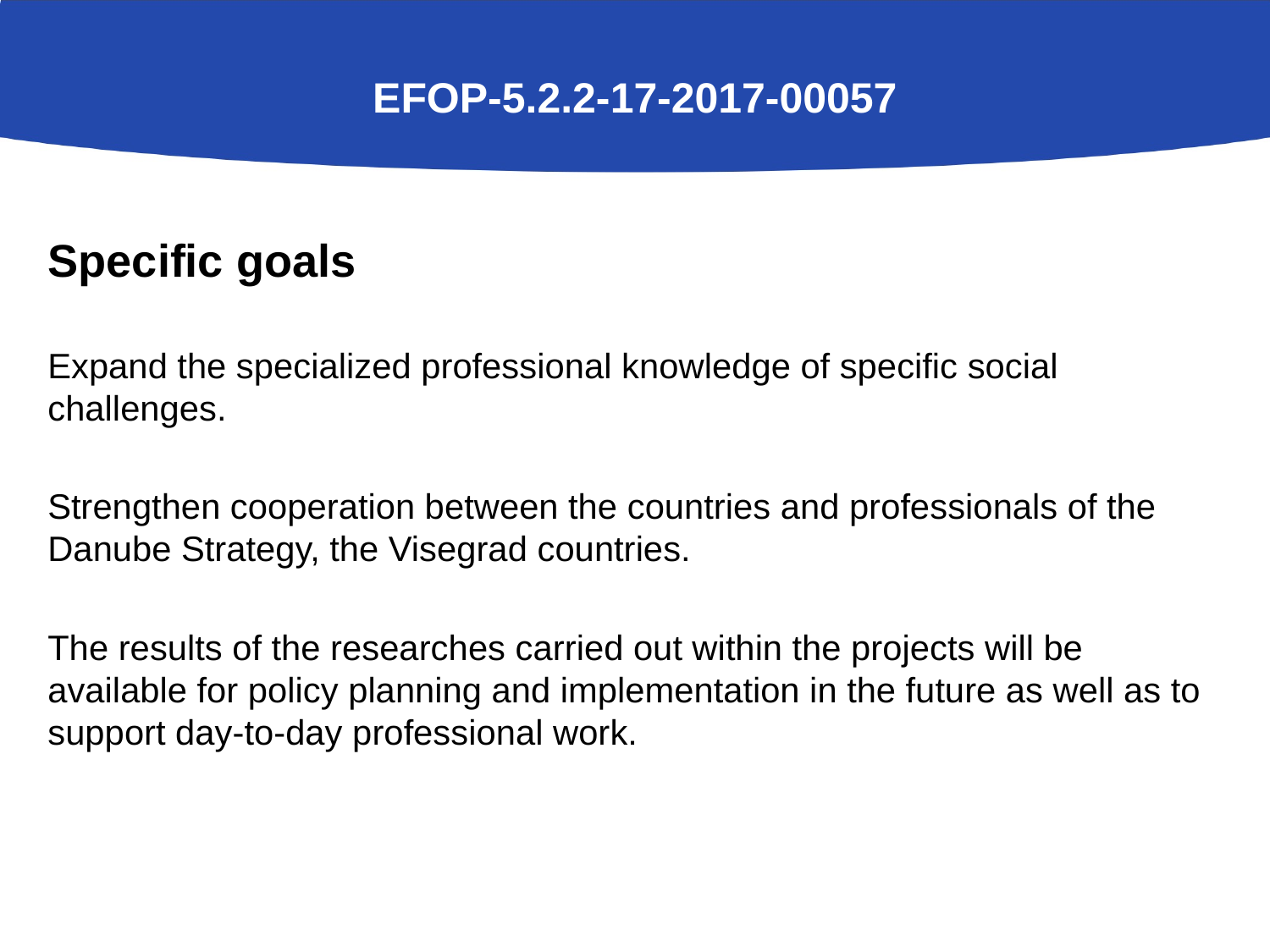

# EFOP-5.2.2-17-2017-00057
Specific goals

Expand the specialized professional knowledge of specific social challenges.

Strengthen cooperation between the countries and professionals of the Danube Strategy, the Visegrad countries.

The results of the researches carried out within the projects will be available for policy planning and implementation in the future as well as to support day-to-day professional work.